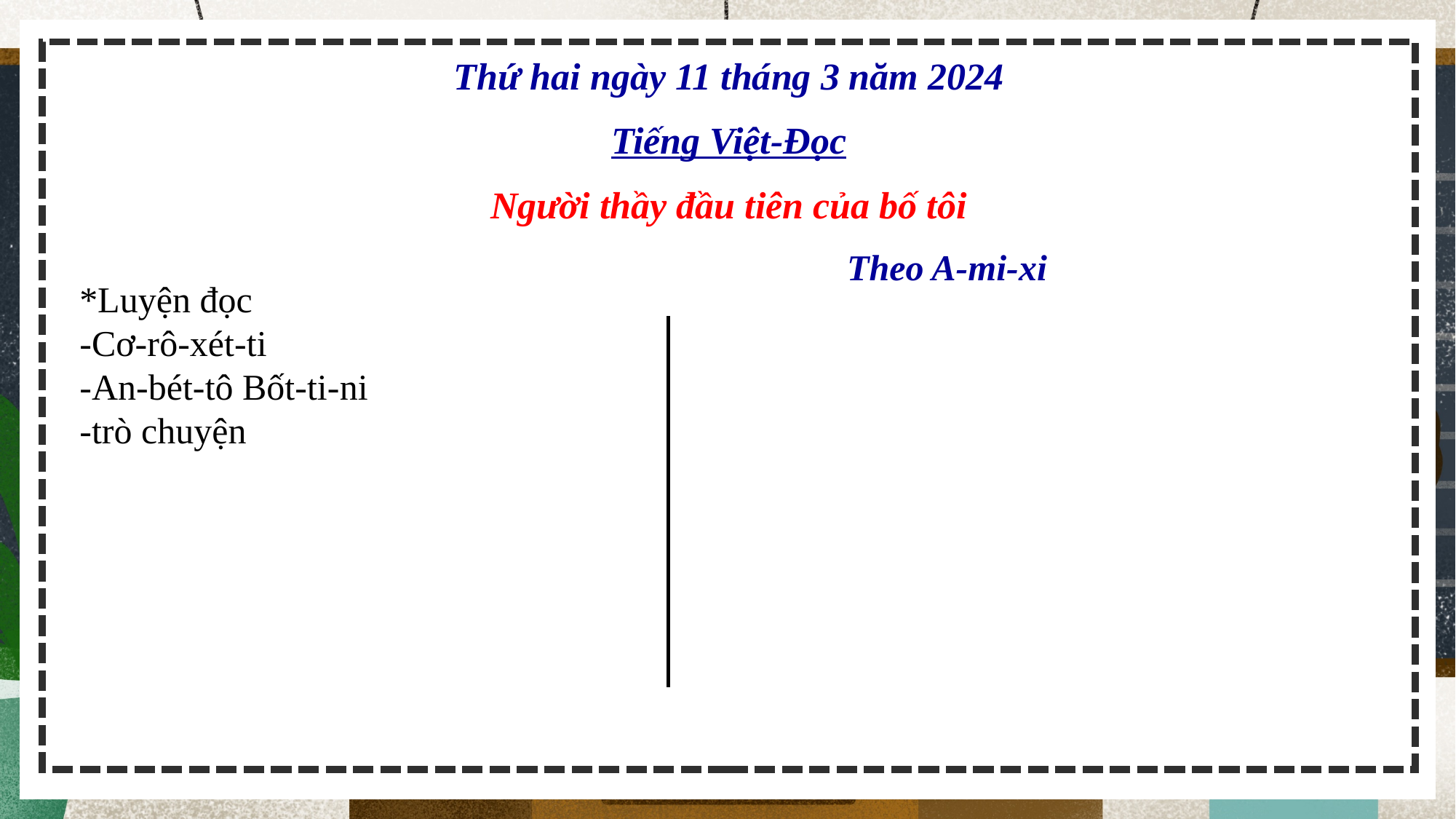

Thứ hai ngày 11 tháng 3 năm 2024
Tiếng Việt-Đọc
Người thầy đầu tiên của bố tôi
                                                Theo A-mi-xi
*Luyện đọc
-Cơ-rô-xét-ti
-An-bét-tô Bốt-ti-ni
-trò chuyện